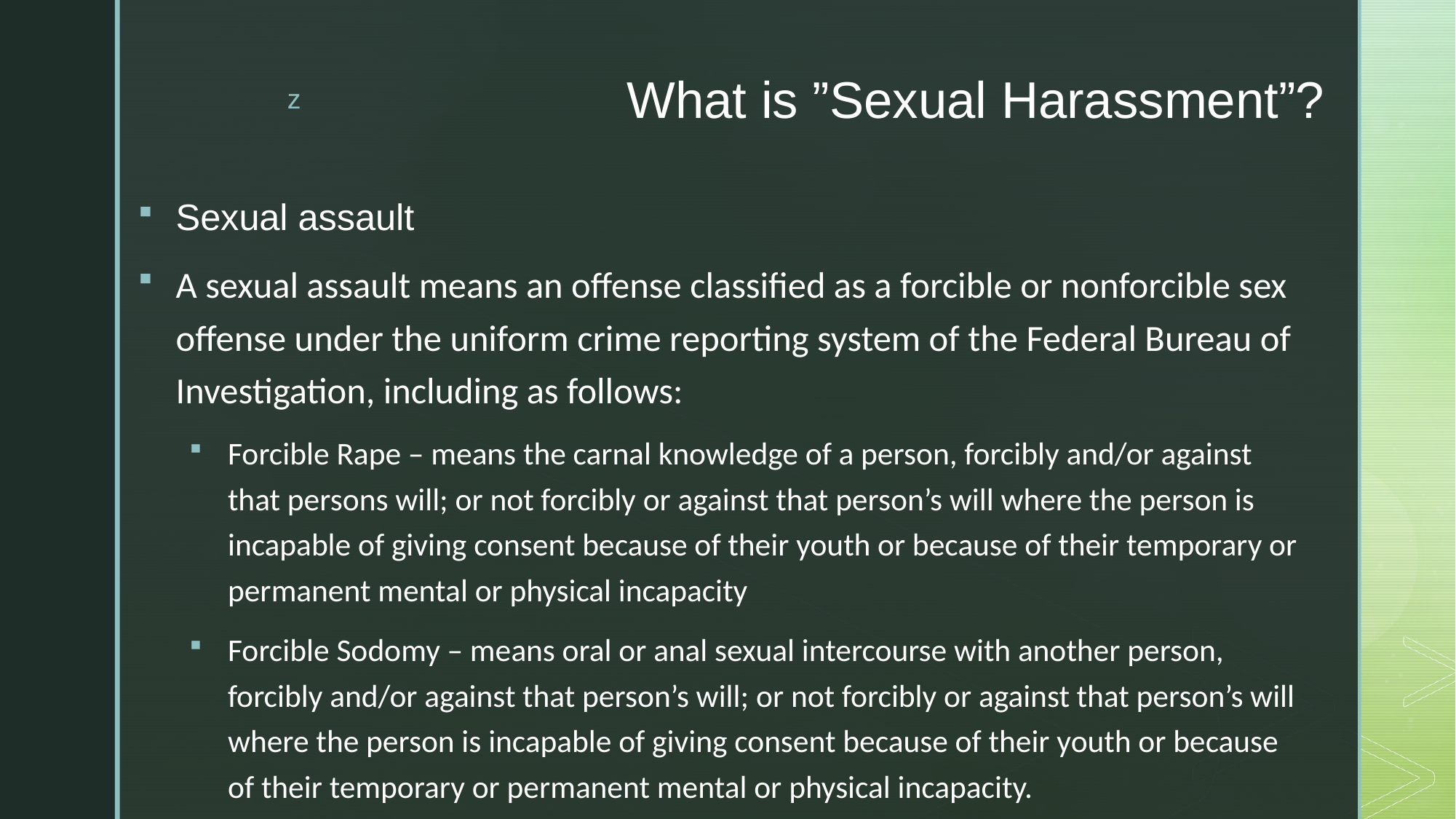

# What is ”Sexual Harassment”?

Sexual assault
A sexual assault means an offense classified as a forcible or nonforcible sex offense under the uniform crime reporting system of the Federal Bureau of Investigation, including as follows:
Forcible Rape – means the carnal knowledge of a person, forcibly and/or against that persons will; or not forcibly or against that person’s will where the person is incapable of giving consent because of their youth or because of their temporary or permanent mental or physical incapacity
Forcible Sodomy – means oral or anal sexual intercourse with another person, forcibly and/or against that person’s will; or not forcibly or against that person’s will where the person is incapable of giving consent because of their youth or because of their temporary or permanent mental or physical incapacity.